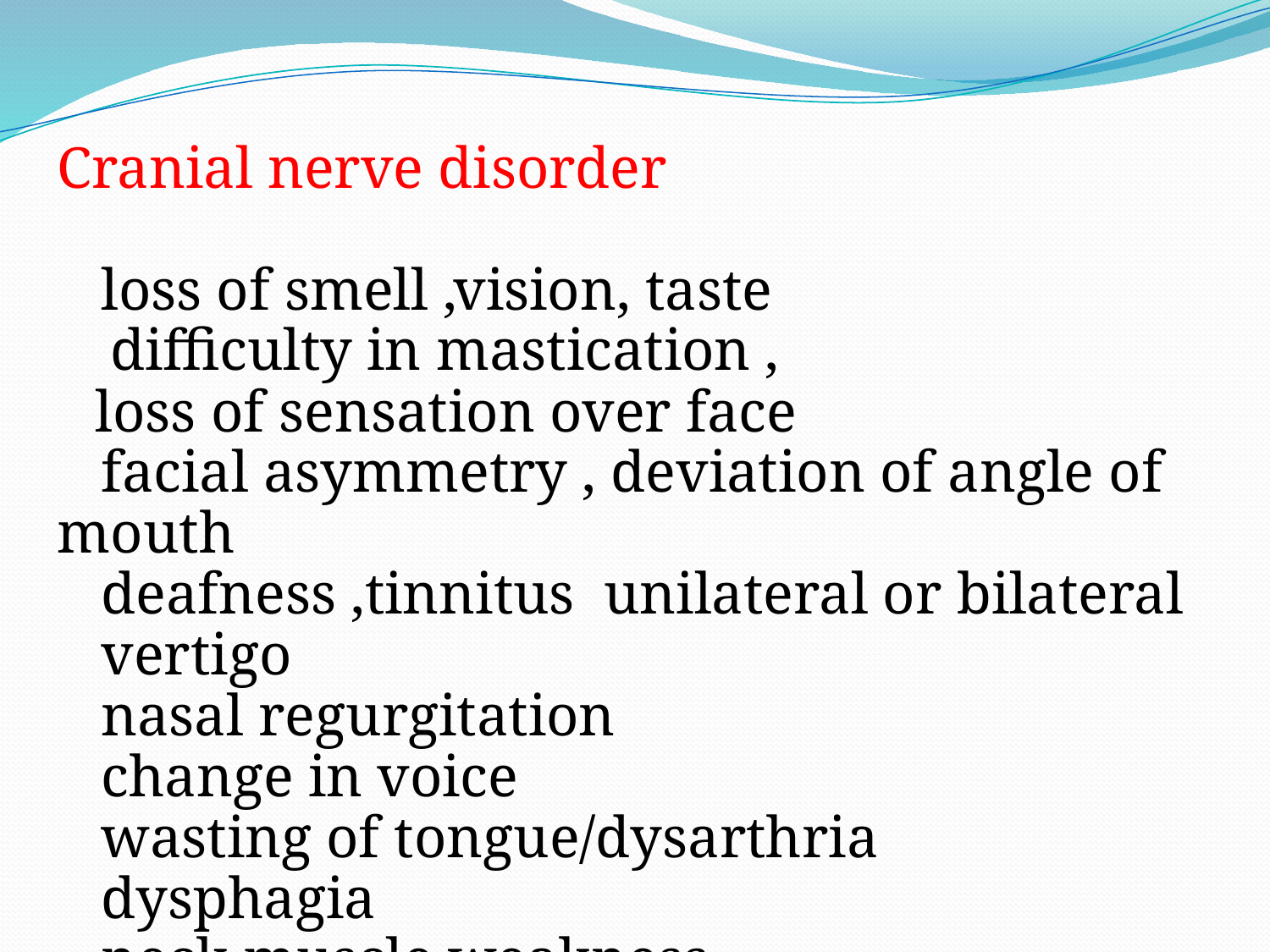

Cranial nerve disorder

   loss of smell ,vision, taste
 difficulty in mastication ,                                  loss of sensation over face
   facial asymmetry , deviation of angle of mouth
   deafness ,tinnitus  unilateral or bilateral
   vertigo
   nasal regurgitation
   change in voice
   wasting of tongue/dysarthria
   dysphagia
   neck muscle weakness